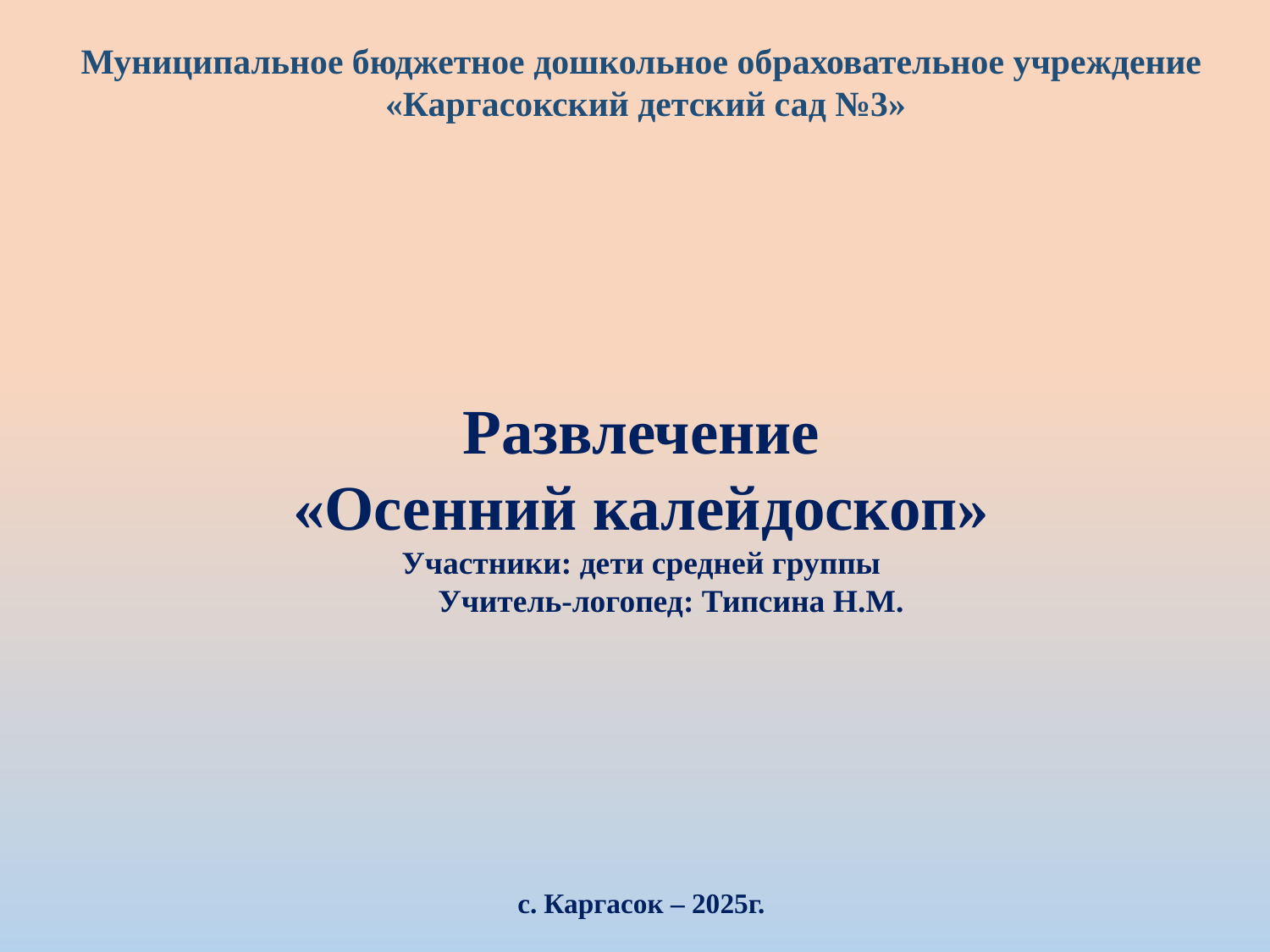

Муниципальное бюджетное дошкольное обраховательное учреждение
 «Каргасокский детский сад №3»

Развлечение
«Осенний калейдоскоп»
Участники: дети средней группы
		                Учитель-логопед: Типсина Н.М.

с. Каргасок – 2025г.